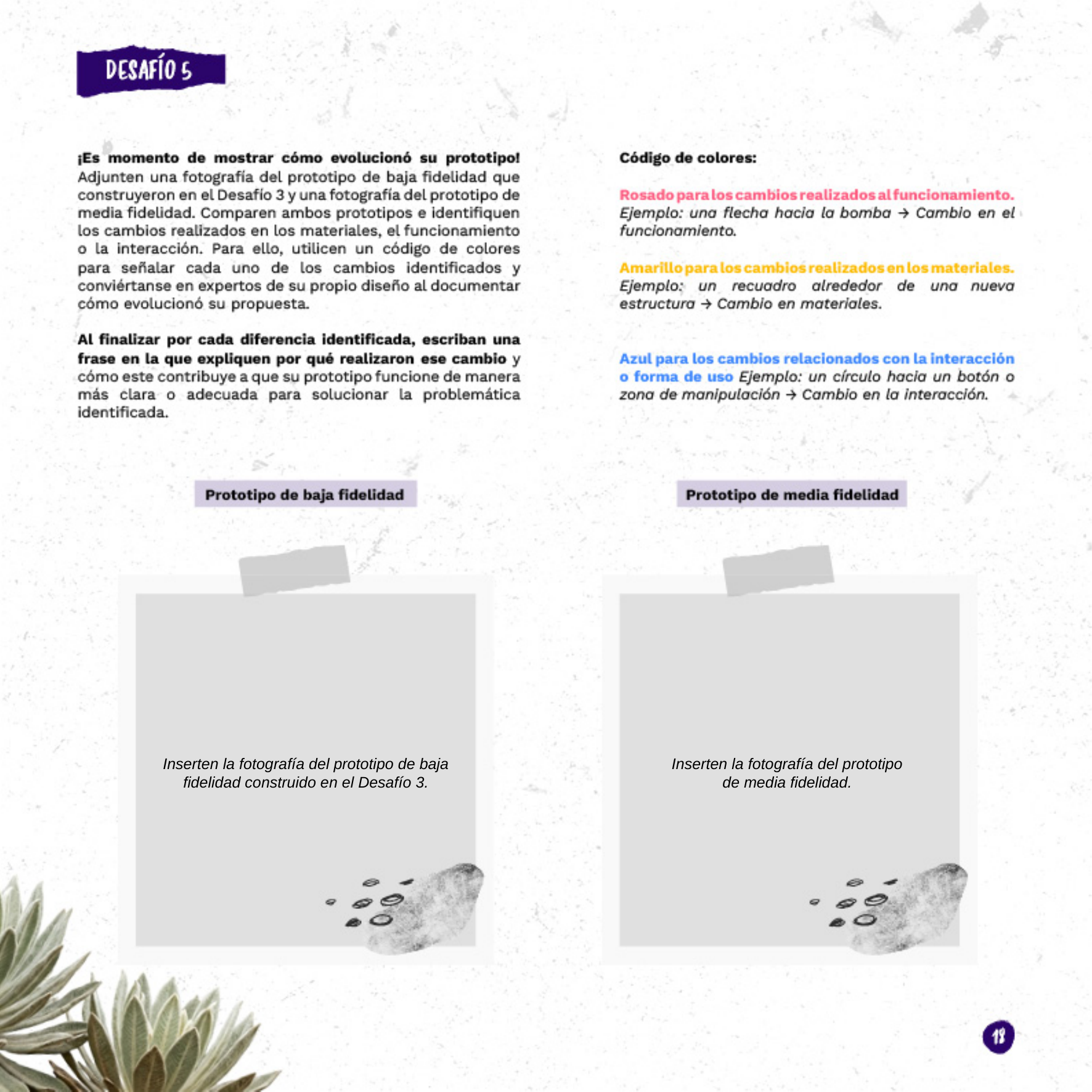

Inserten la fotografía del prototipo de baja fidelidad construido en el Desafío 3.
Inserten la fotografía del prototipo de media fidelidad.